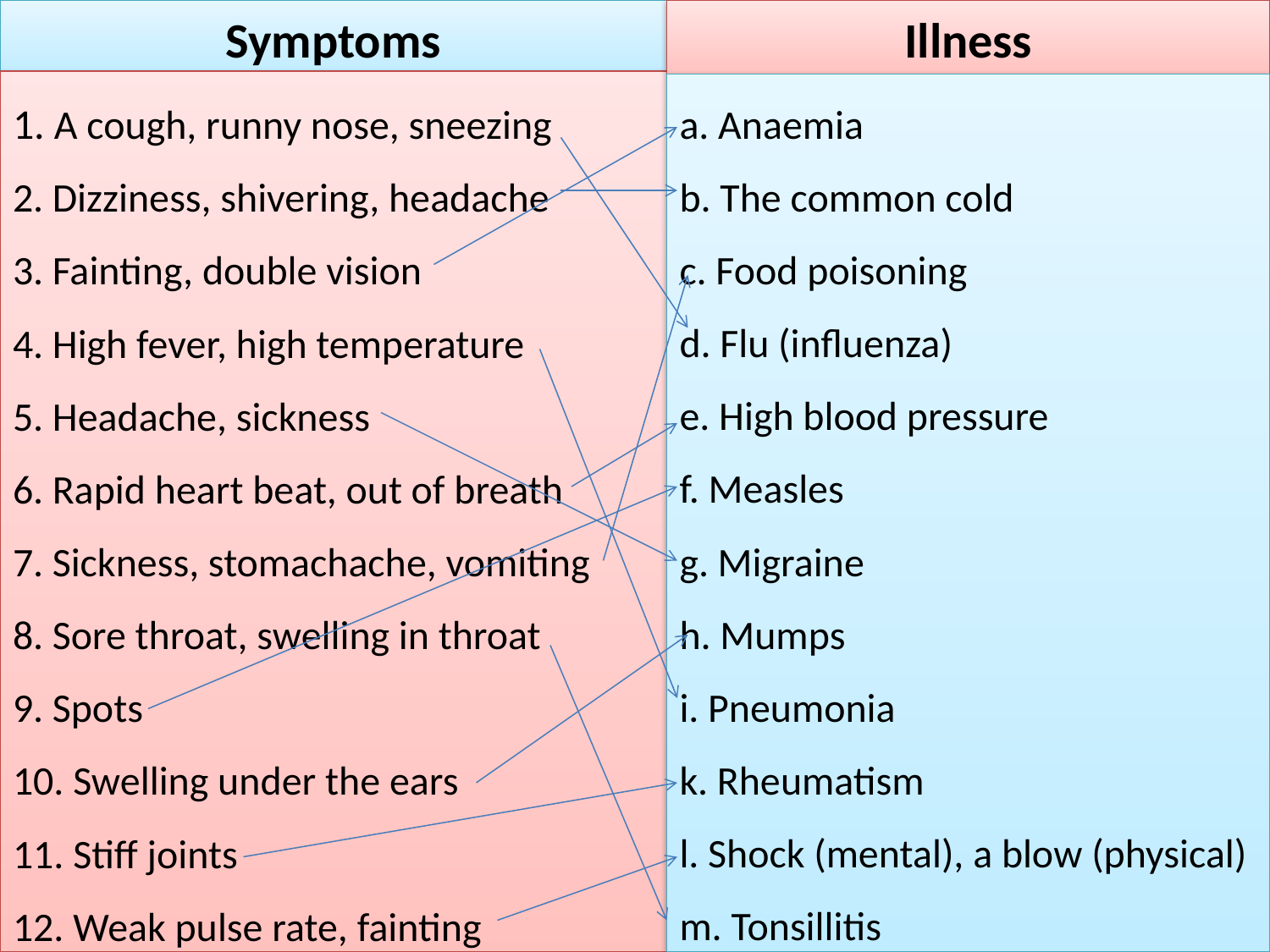

Symptoms
Illness
 A cough, runny nose, sneezing
 Dizziness, shivering, headache
 Fainting, double vision
 High fever, high temperature
 Headache, sickness
 Rapid heart beat, out of breath
 Sickness, stomachache, vomiting
 Sore throat, swelling in throat
 Spots
 Swelling under the ears
 Stiff joints
 Weak pulse rate, fainting
a. Anaemia
b. The common cold
c. Food poisoning
d. Flu (influenza)
e. High blood pressure
f. Measles
g. Migraine
h. Mumps
i. Pneumonia
k. Rheumatism
l. Shock (mental), a blow (physical)
m. Tonsillitis